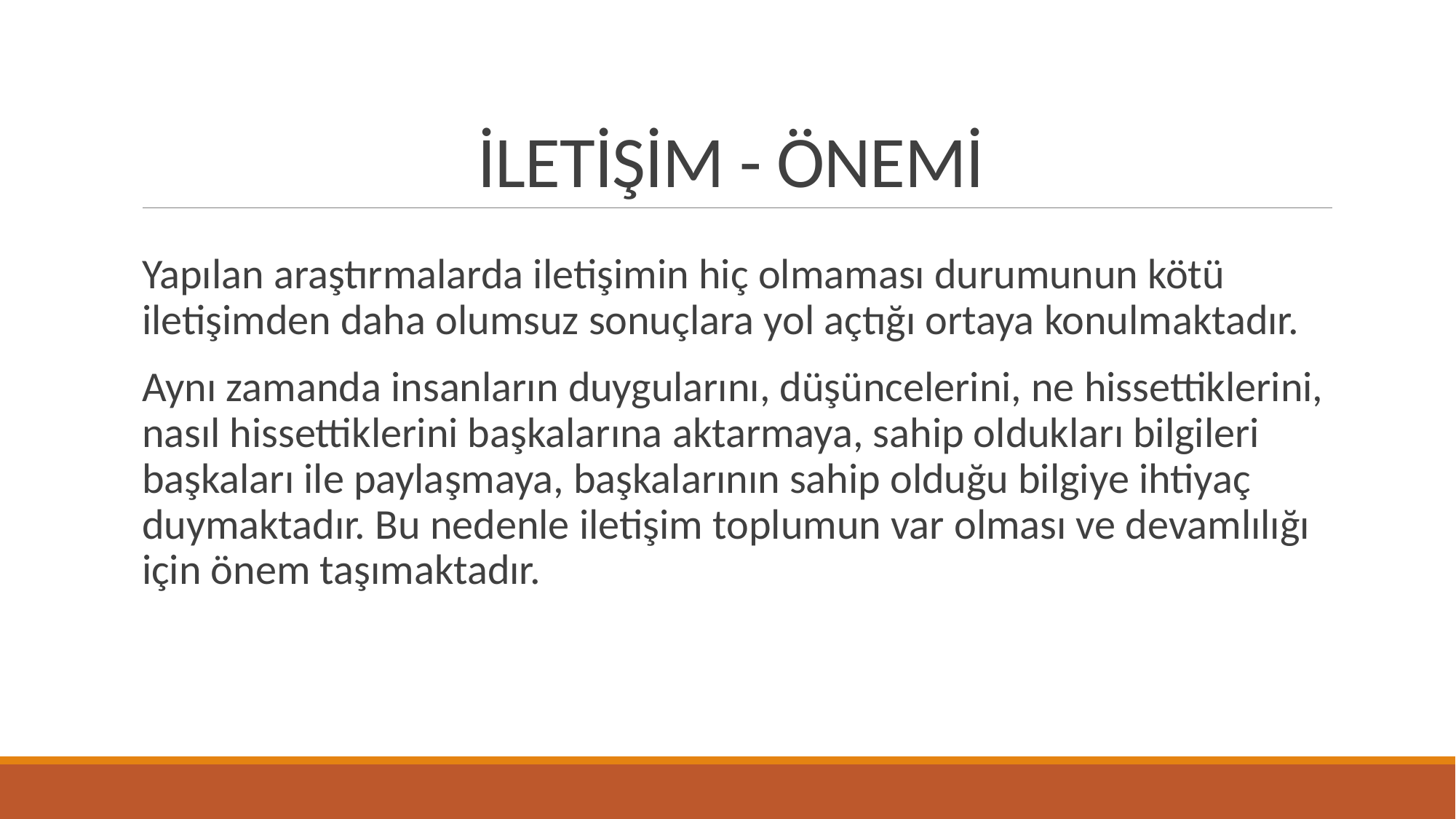

# İLETİŞİM - ÖNEMİ
Yapılan araştırmalarda iletişimin hiç olmaması durumunun kötü iletişimden daha olumsuz sonuçlara yol açtığı ortaya konulmaktadır.
Aynı zamanda insanların duygularını, düşüncelerini, ne hissettiklerini, nasıl hissettiklerini başkalarına aktarmaya, sahip oldukları bilgileri başkaları ile paylaşmaya, başkalarının sahip olduğu bilgiye ihtiyaç duymaktadır. Bu nedenle iletişim toplumun var olması ve devamlılığı için önem taşımaktadır.